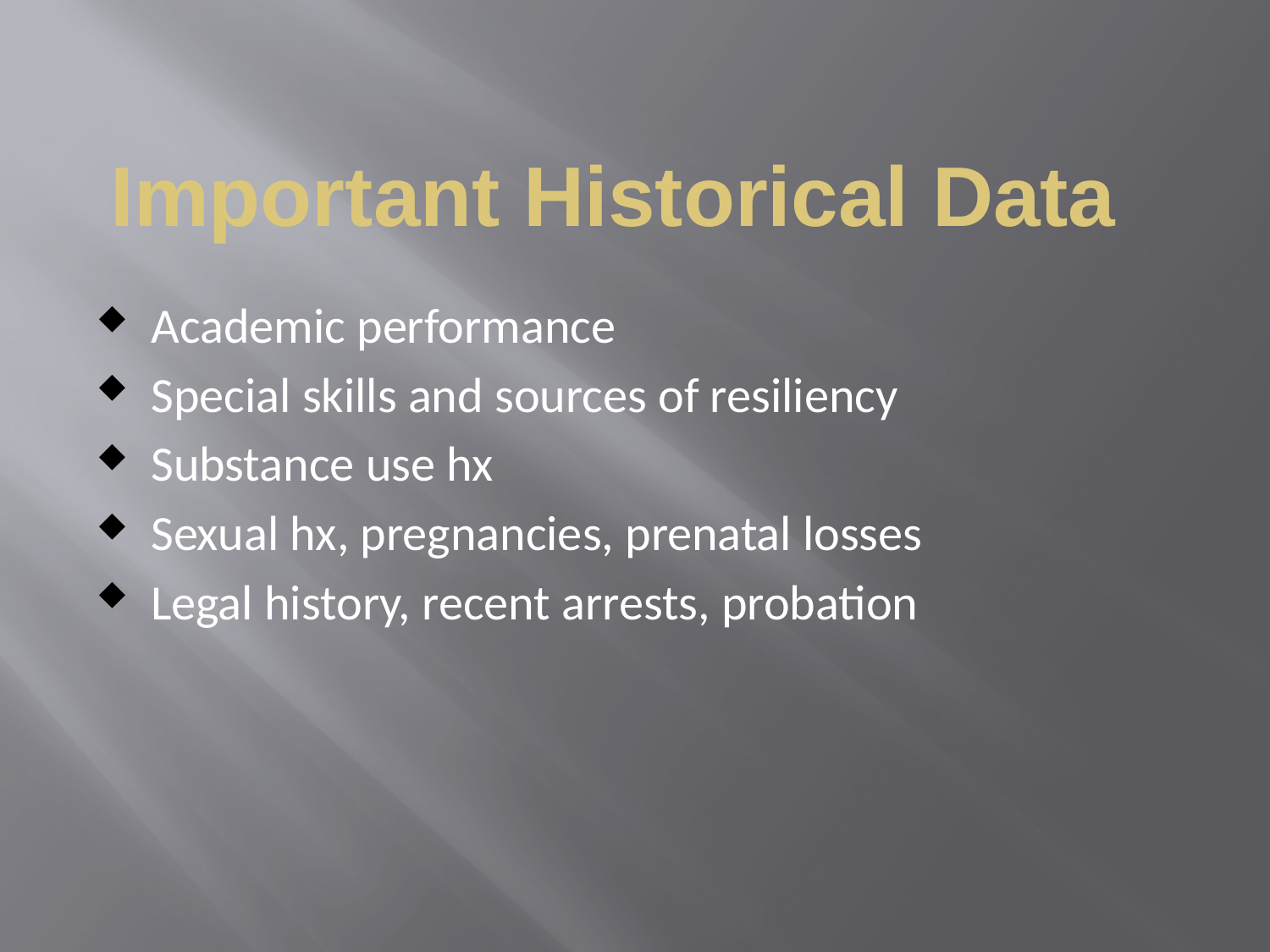

# Important Historical Data
  Academic performance
  Special skills and sources of resiliency
  Substance use hx
  Sexual hx, pregnancies, prenatal losses
  Legal history, recent arrests, probation